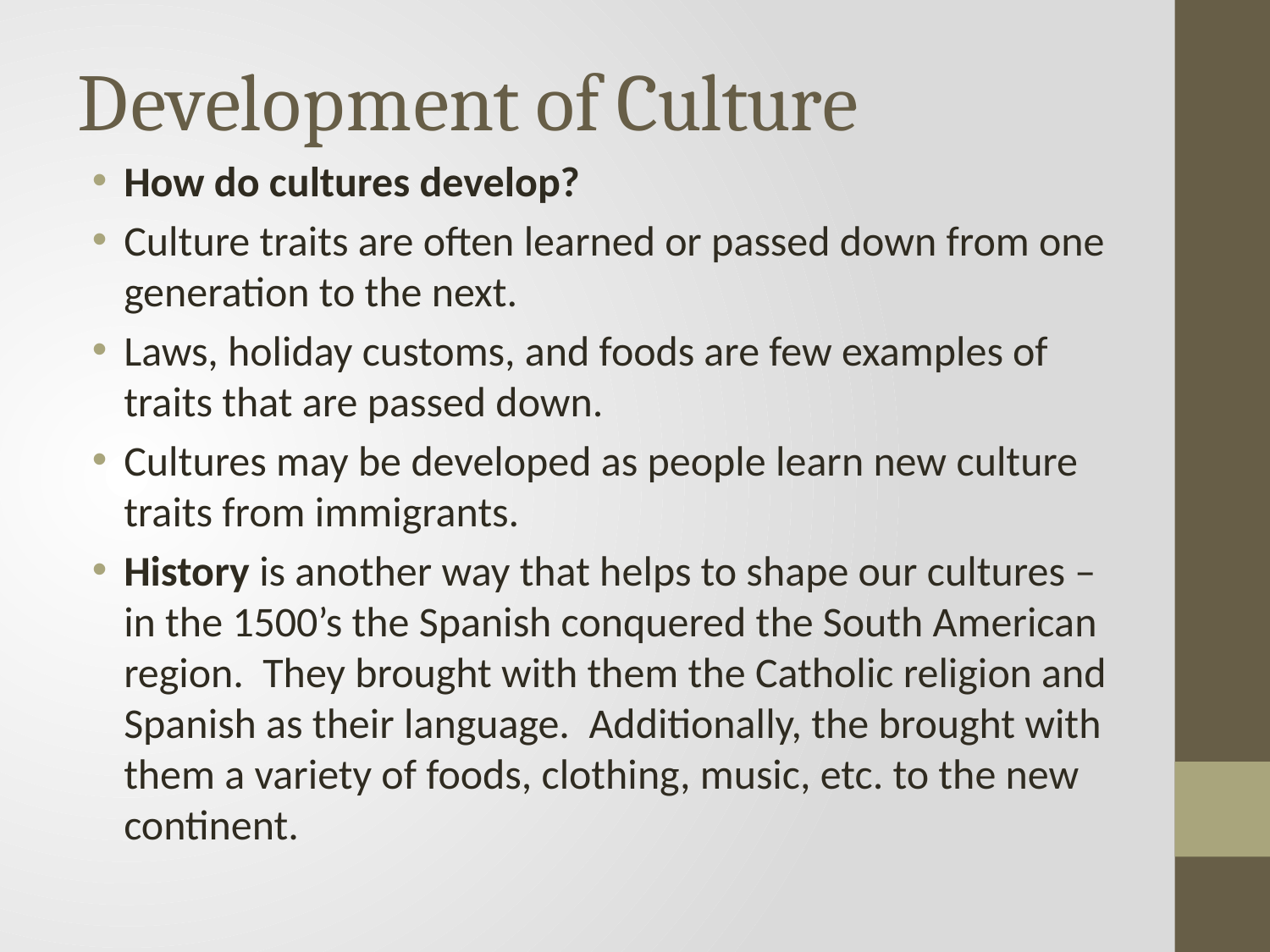

# Development of Culture
How do cultures develop?
Culture traits are often learned or passed down from one generation to the next.
Laws, holiday customs, and foods are few examples of traits that are passed down.
Cultures may be developed as people learn new culture traits from immigrants.
History is another way that helps to shape our cultures – in the 1500’s the Spanish conquered the South American region.  They brought with them the Catholic religion and Spanish as their language.  Additionally, the brought with them a variety of foods, clothing, music, etc. to the new continent.